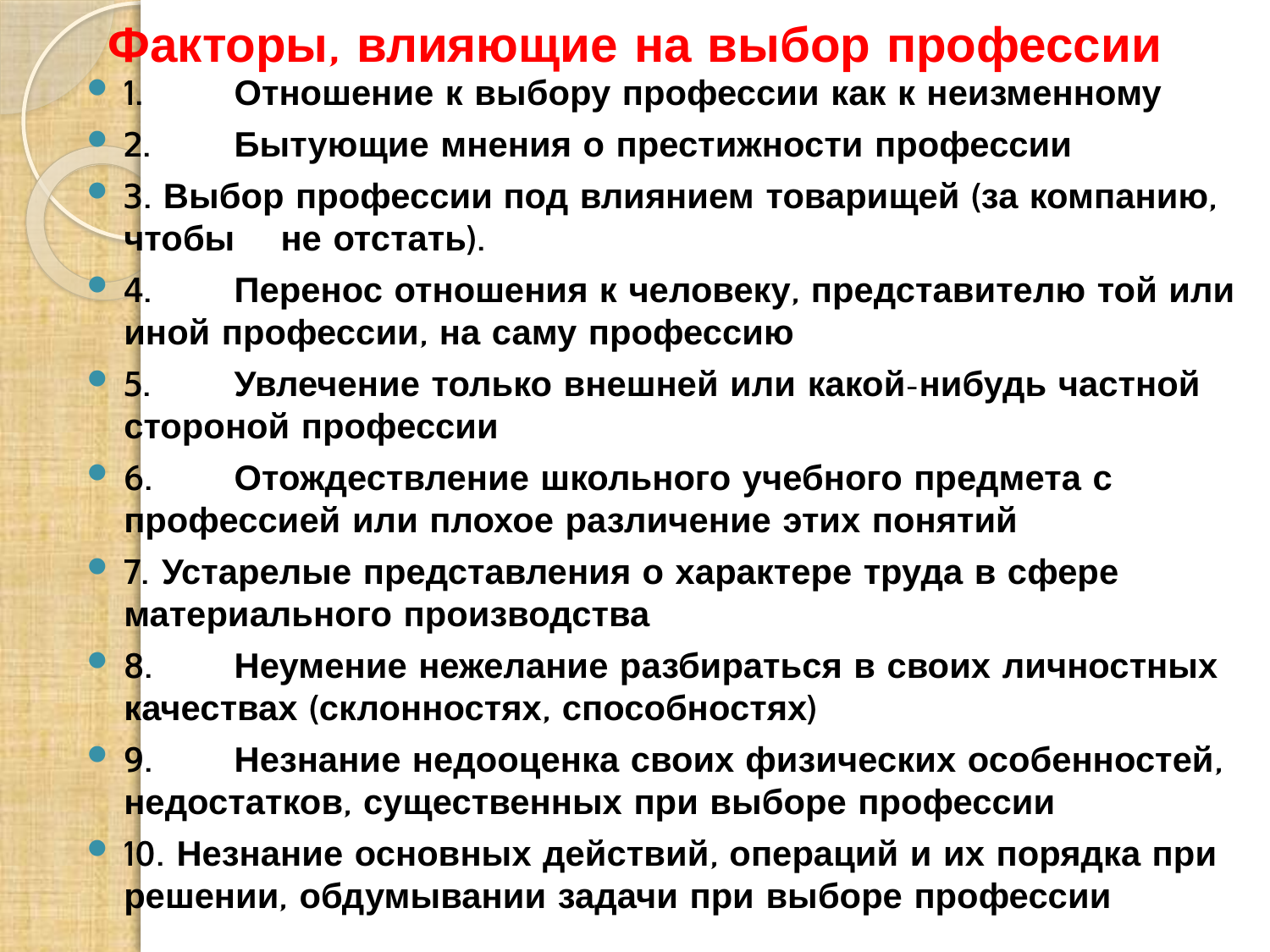

# Факторы, влияющие на выбор профессии
1.	Отношение к выбору профессии как к неизменному
2.	Бытующие мнения о престижности профессии
3. Выбор профессии под влиянием товарищей (за компанию, чтобы    не отстать).
4.	Перенос отношения к человеку, представителю той или иной профессии, на саму профессию
5.	Увлечение только внешней или какой-нибудь частной стороной профессии
6.	Отождествление школьного учебного предмета с профессией или плохое различение этих понятий
7. Устарелые представления о характере труда в сфере материального производства
8.	Неумение нежелание разбираться в своих личностных качествах (склонностях, способностях)
9.	Незнание недооценка своих физических особенностей, недостатков, существенных при выборе профессии
10. Незнание основных действий, операций и их порядка при решении, обдумывании задачи при выборе профессии